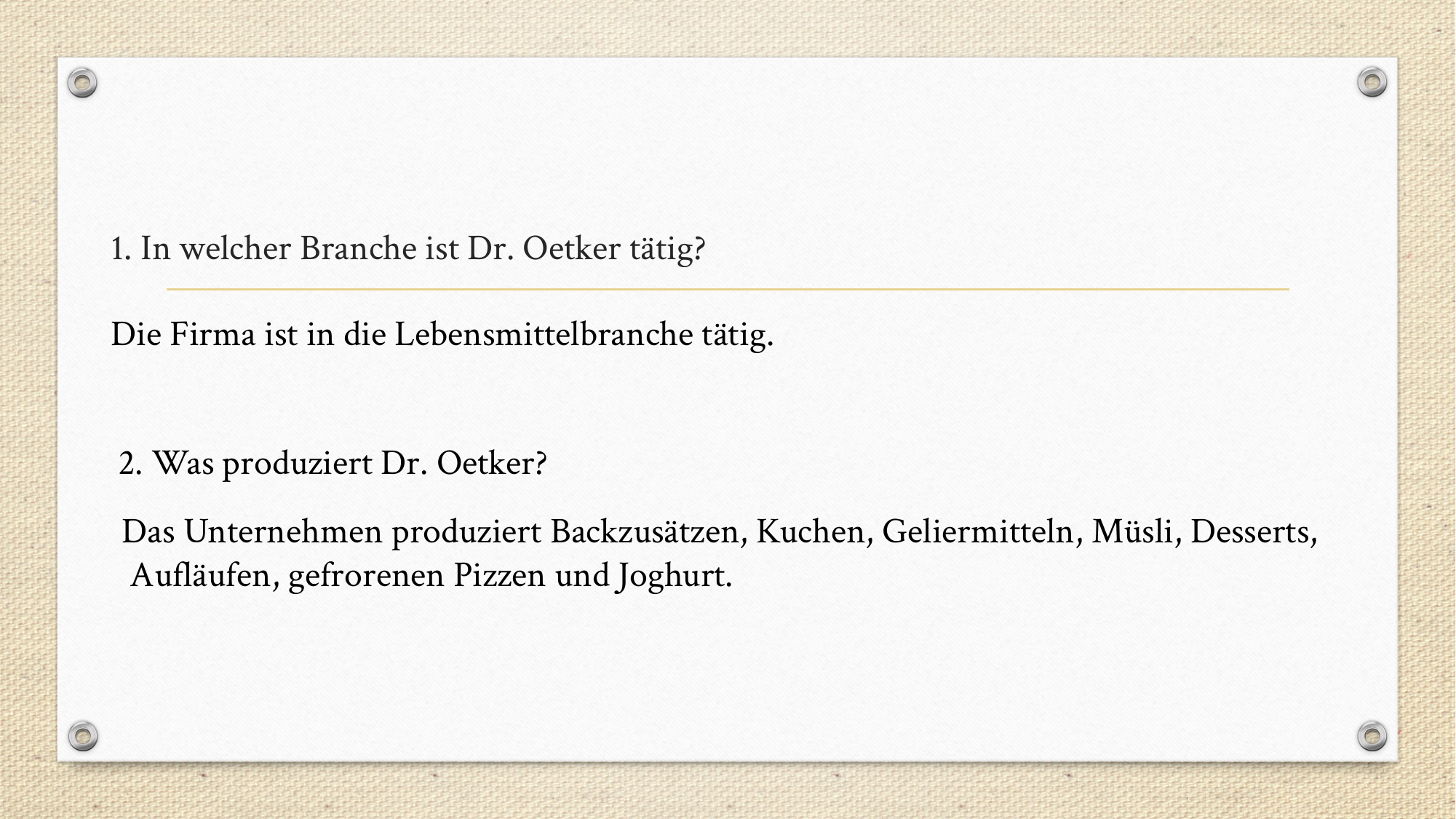

1. In welcher Branche ist Dr. Oetker tätig?
Die Firma ist in die Lebensmittelbranche tätig.
2. Was produziert Dr. Oetker?
Das Unternehmen produziert Backzusätzen, Kuchen, Geliermitteln, Müsli, Desserts,
 Aufläufen, gefrorenen Pizzen und Joghurt.